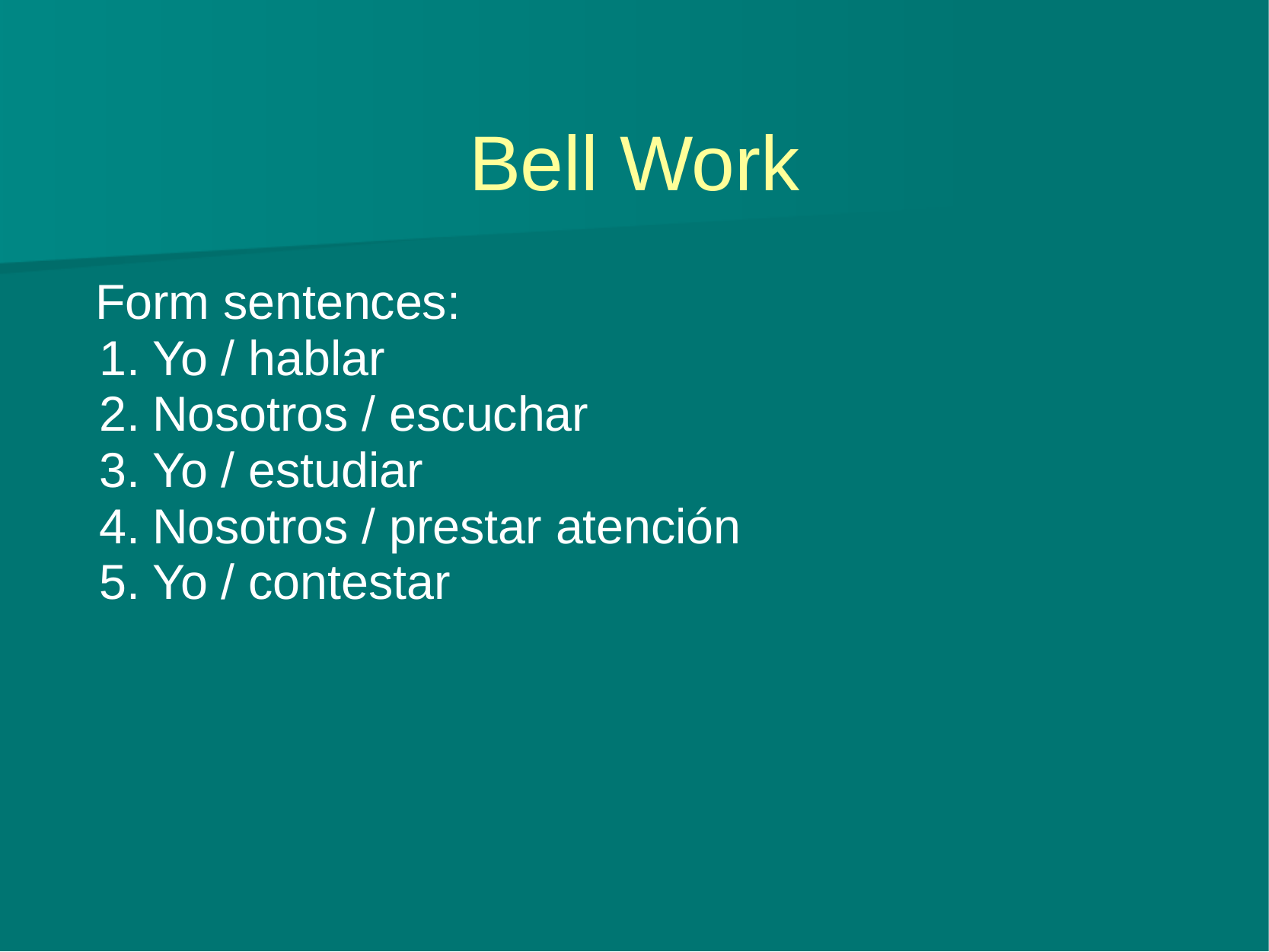

# Bell Work
Form sentences:
Yo / hablar
Nosotros / escuchar
Yo / estudiar
Nosotros / prestar atención
Yo / contestar